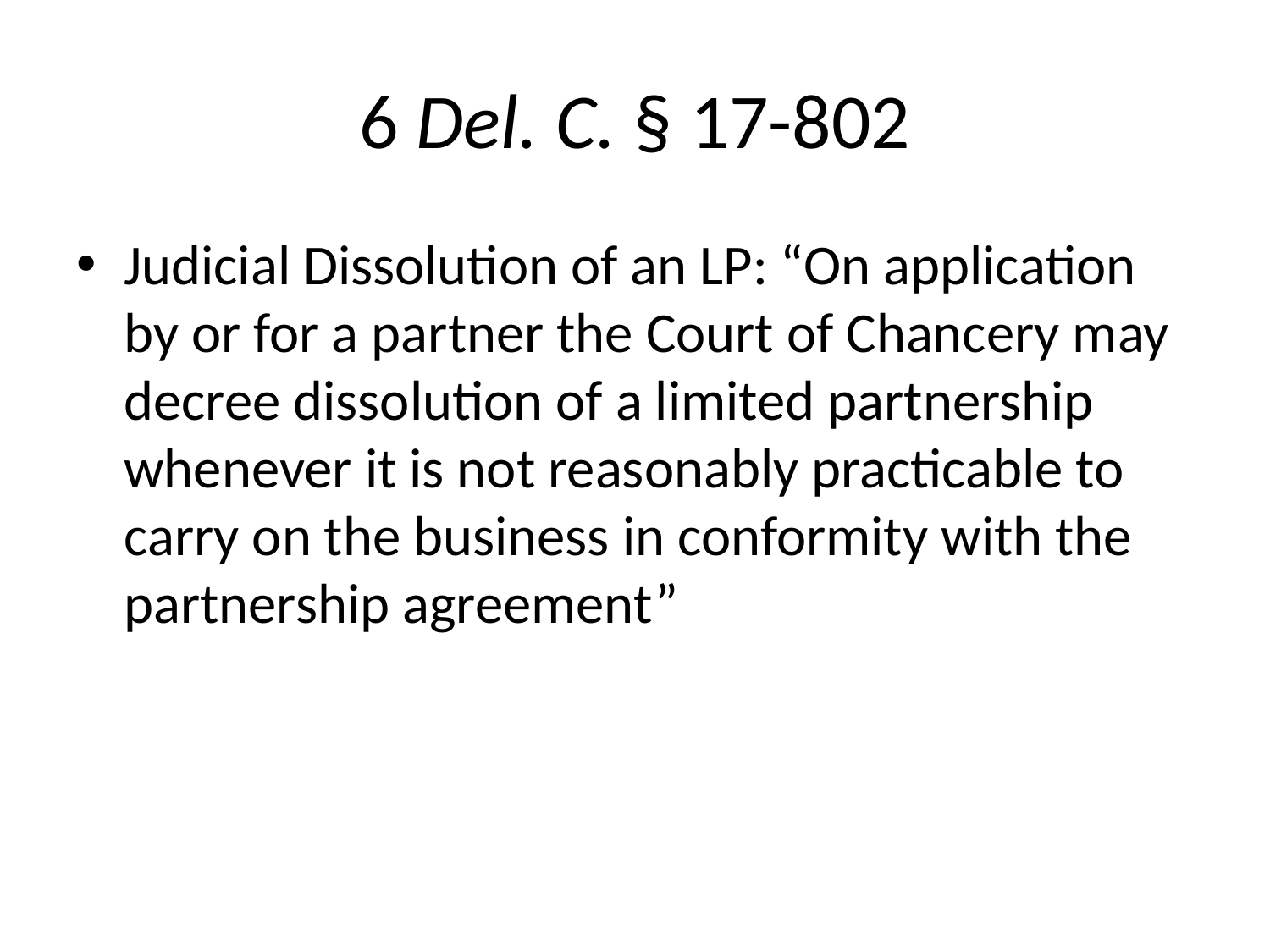

# 6 Del. C. § 17-802
Judicial Dissolution of an LP: “On application by or for a partner the Court of Chancery may decree dissolution of a limited partnership whenever it is not reasonably practicable to carry on the business in conformity with the partnership agreement”